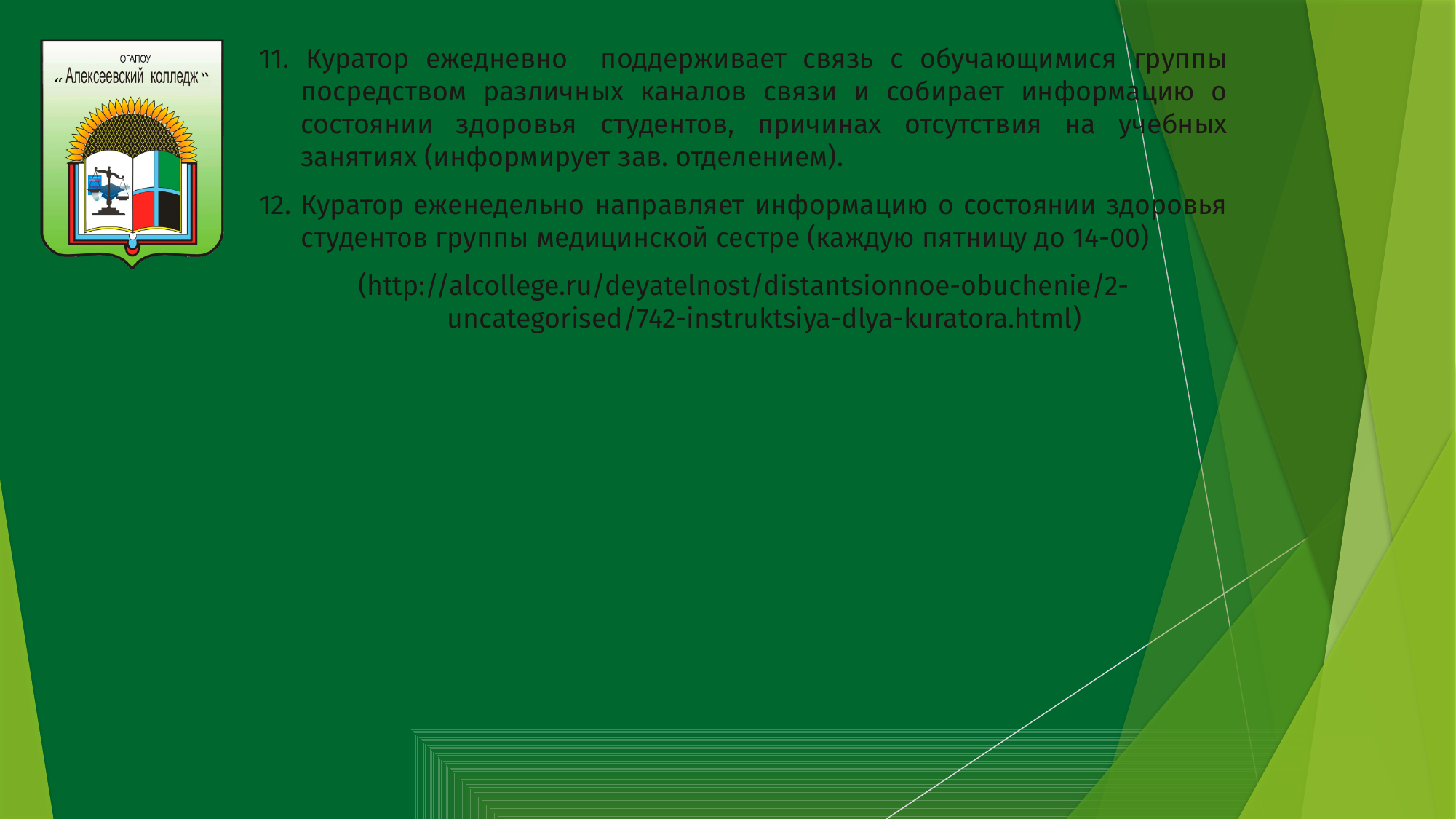

11. Куратор ежедневно  поддерживает связь с обучающимися группы посредством различных каналов связи и собирает информацию о состоянии здоровья студентов, причинах отсутствия на учебных занятиях (информирует зав. отделением).
12. Куратор еженедельно направляет информацию о состоянии здоровья студентов группы медицинской сестре (каждую пятницу до 14-00)
(http://alcollege.ru/deyatelnost/distantsionnoe-obuchenie/2-uncategorised/742-instruktsiya-dlya-kuratora.html)